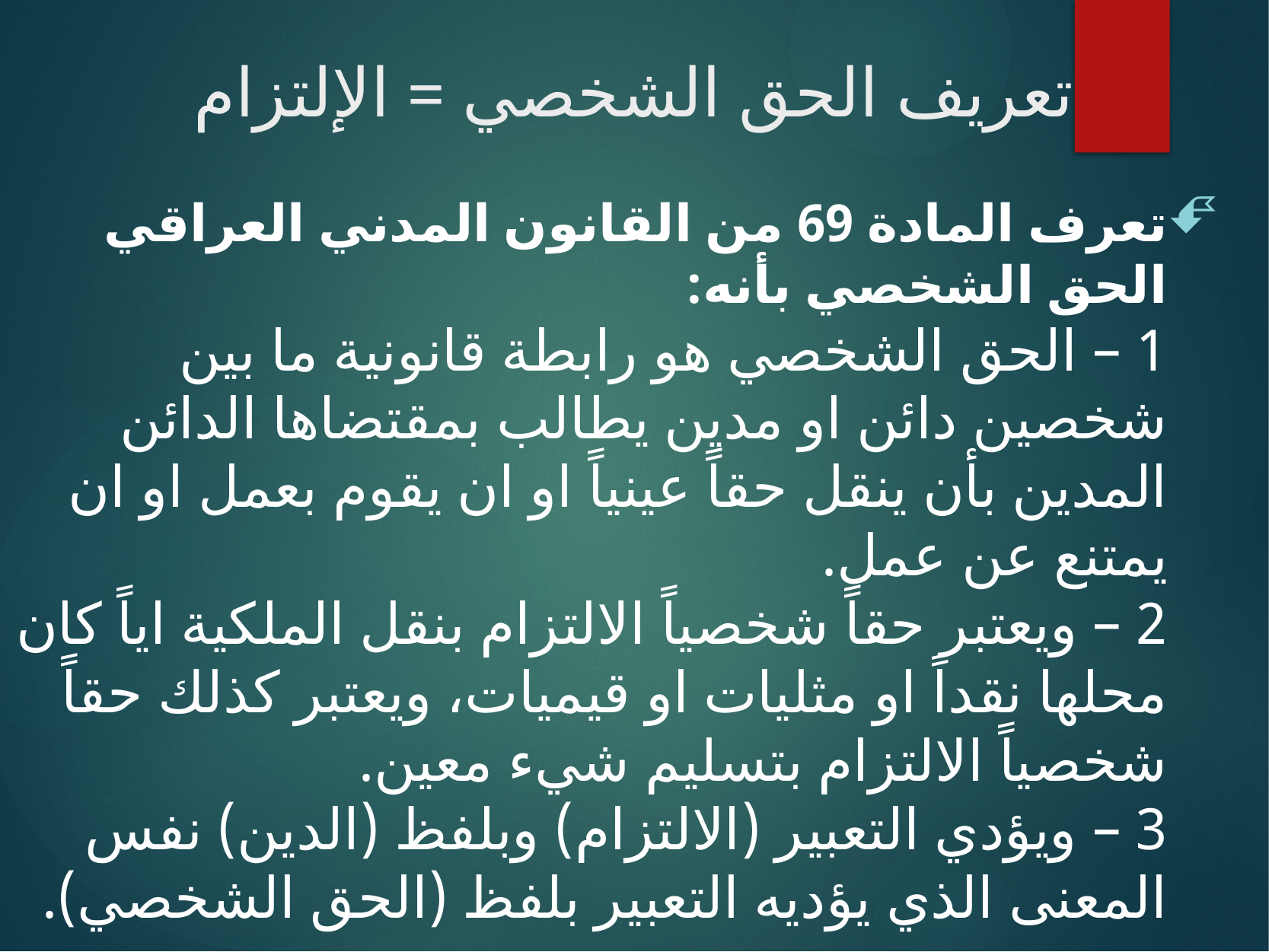

# تعريف الحق الشخصي = الإلتزام
تعرف المادة 69 من القانون المدني العراقي الحق الشخصي بأنه:
1 – الحق الشخصي هو رابطة قانونية ما بين شخصين دائن او مدين يطالب بمقتضاها الدائن المدين بأن ينقل حقاً عينياً او ان يقوم بعمل او ان يمتنع عن عمل.
2 – ويعتبر حقاً شخصياً الالتزام بنقل الملكية اياً كان محلها نقداً او مثليات او قيميات، ويعتبر كذلك حقاً شخصياً الالتزام بتسليم شيء معين.
3 – ويؤدي التعبير (الالتزام) وبلفظ (الدين) نفس المعنى الذي يؤديه التعبير بلفظ (الحق الشخصي).